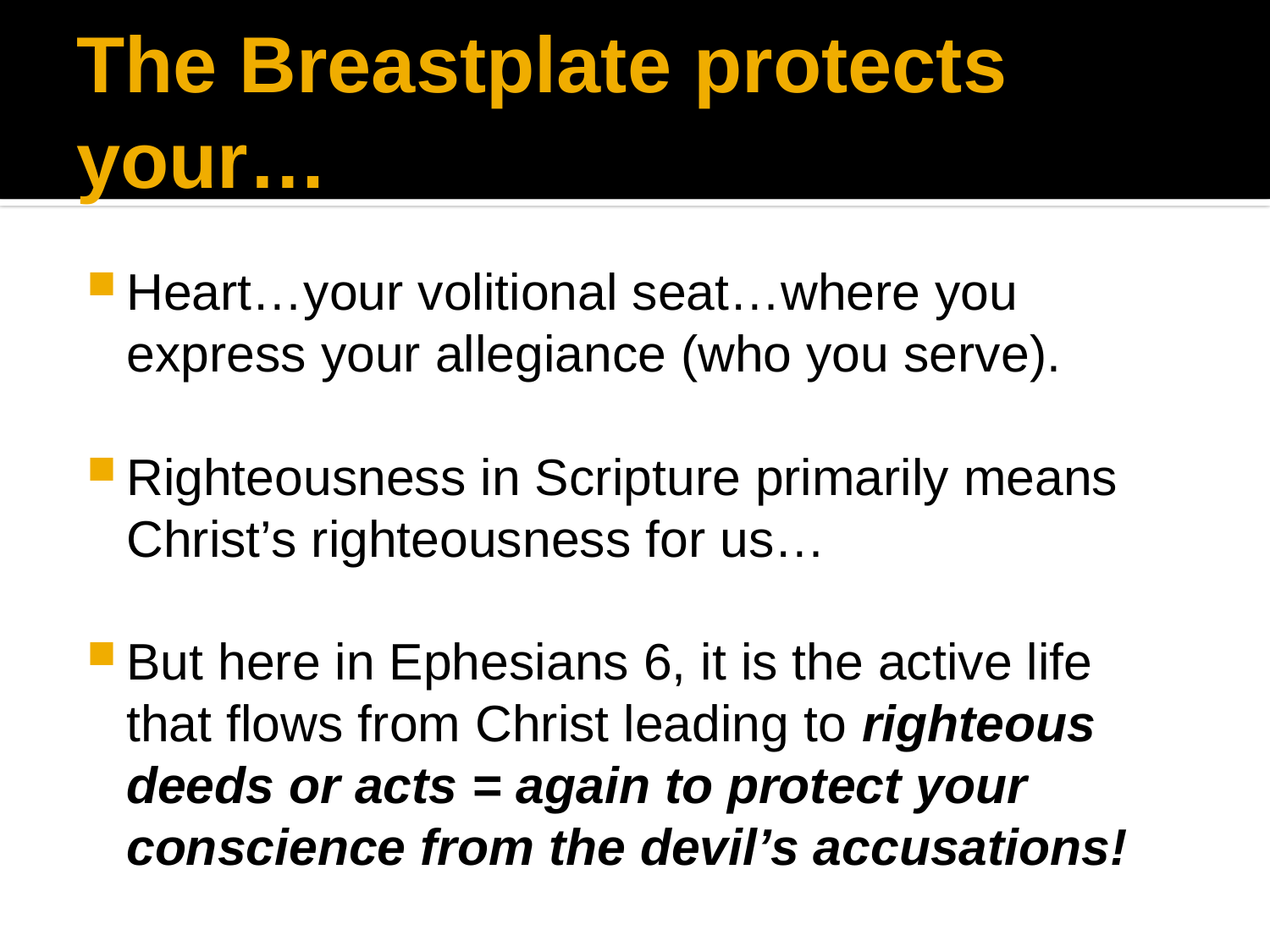

# The Breastplate protects your…
Heart…your volitional seat…where you express your allegiance (who you serve).

Righteousness in Scripture primarily means Christ’s righteousness for us…

But here in Ephesians 6, it is the active life that flows from Christ leading to righteous deeds or acts = again to protect your conscience from the devil’s accusations!